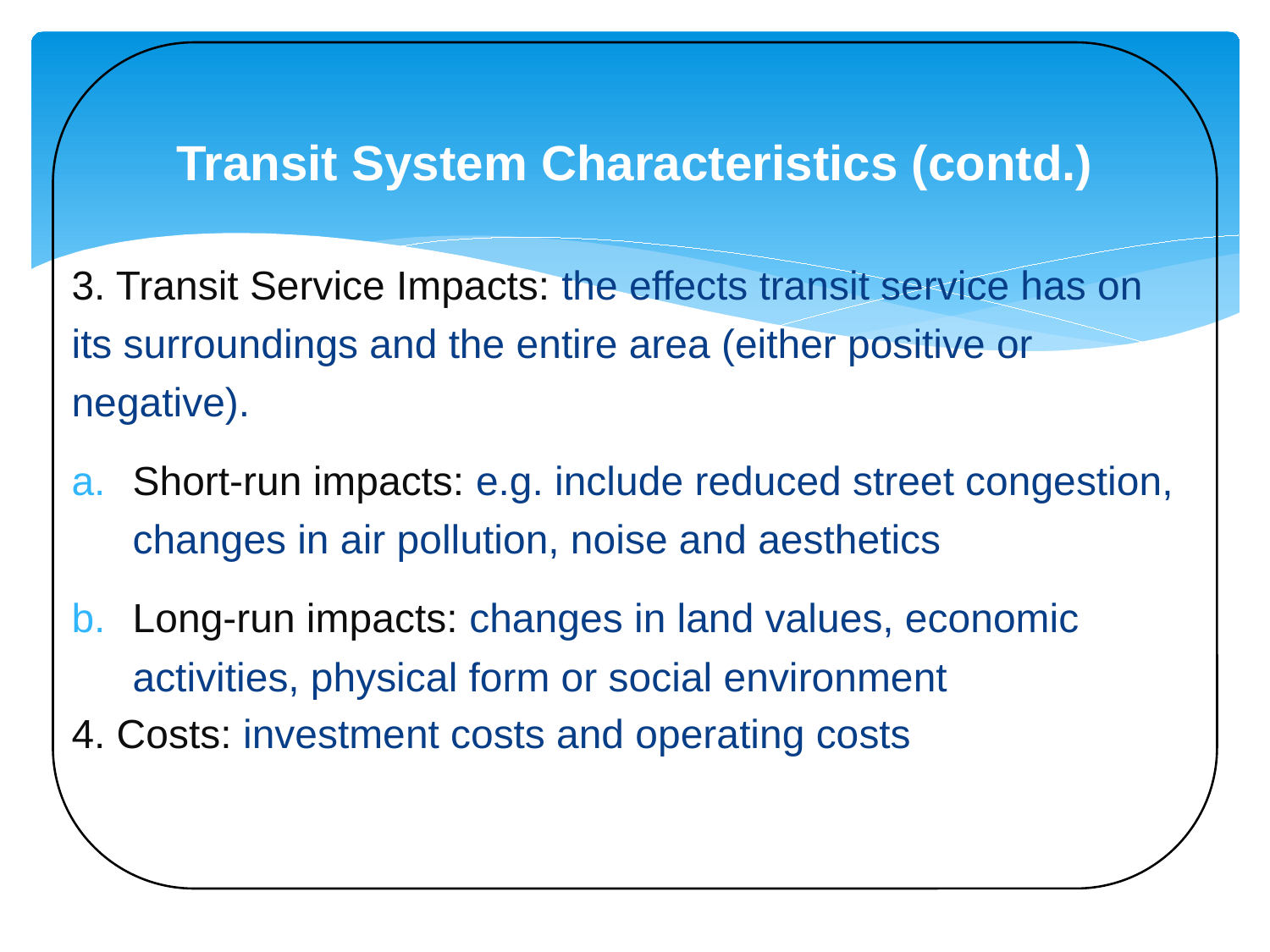

# Transit System Characteristics (contd.)
3. Transit Service Impacts: the effects transit service has on its surroundings and the entire area (either positive or negative).
Short-run impacts: e.g. include reduced street congestion, changes in air pollution, noise and aesthetics
Long-run impacts: changes in land values, economic activities, physical form or social environment
4. Costs: investment costs and operating costs